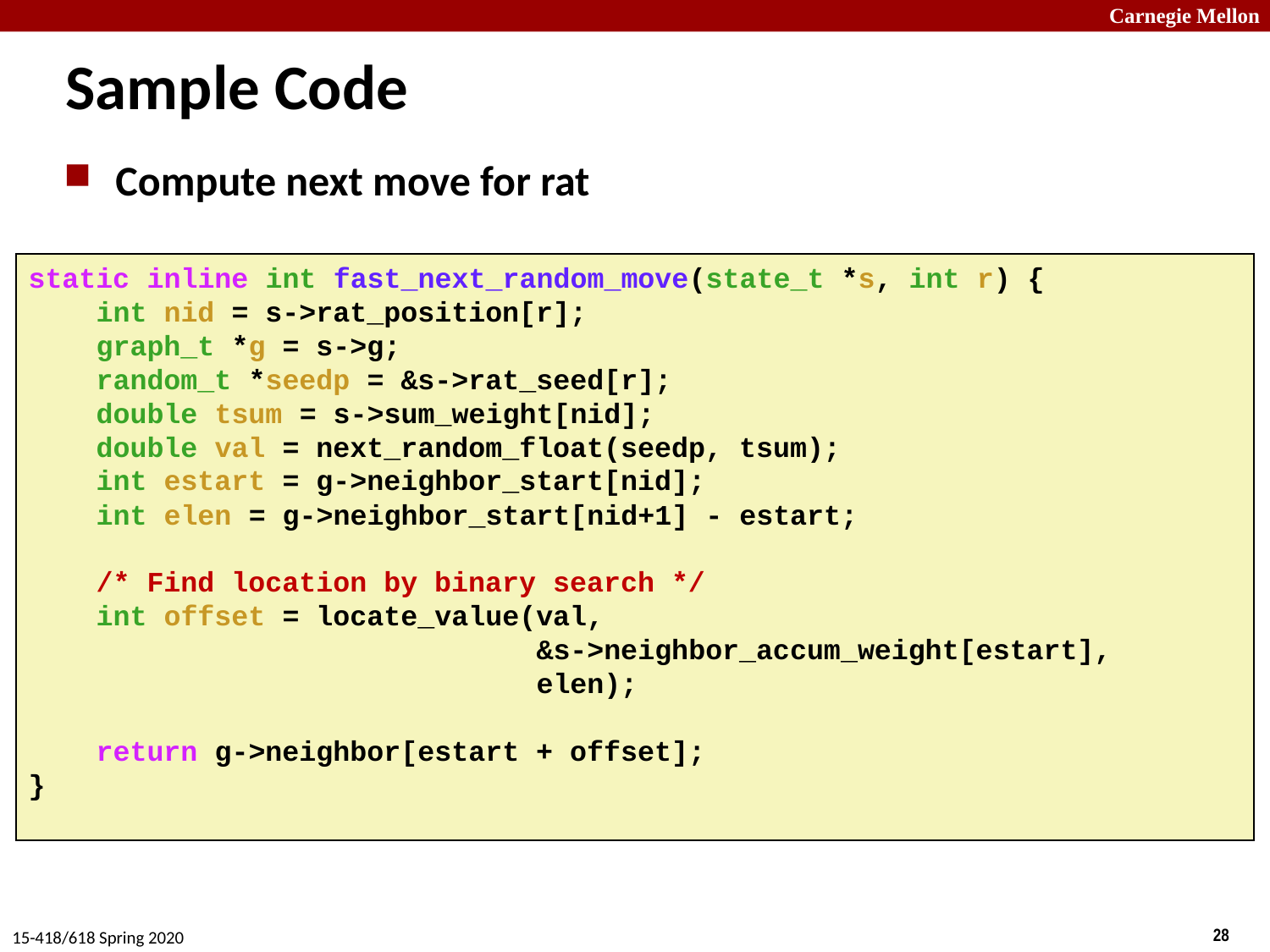

# Sample Code
Compute next move for rat

static inline int fast_next_random_move(state_t *s, int r) {
    int nid = s->rat_position[r];
    graph_t *g = s->g;
    random_t *seedp = &s->rat_seed[r];
    double tsum = s->sum_weight[nid];
    double val = next_random_float(seedp, tsum);
    int estart = g->neighbor_start[nid];
    int elen = g->neighbor_start[nid+1] - estart;

    /* Find location by binary search */
    int offset = locate_value(val,
                              &s->neighbor_accum_weight[estart],
                              elen);

    return g->neighbor[estart + offset];
}